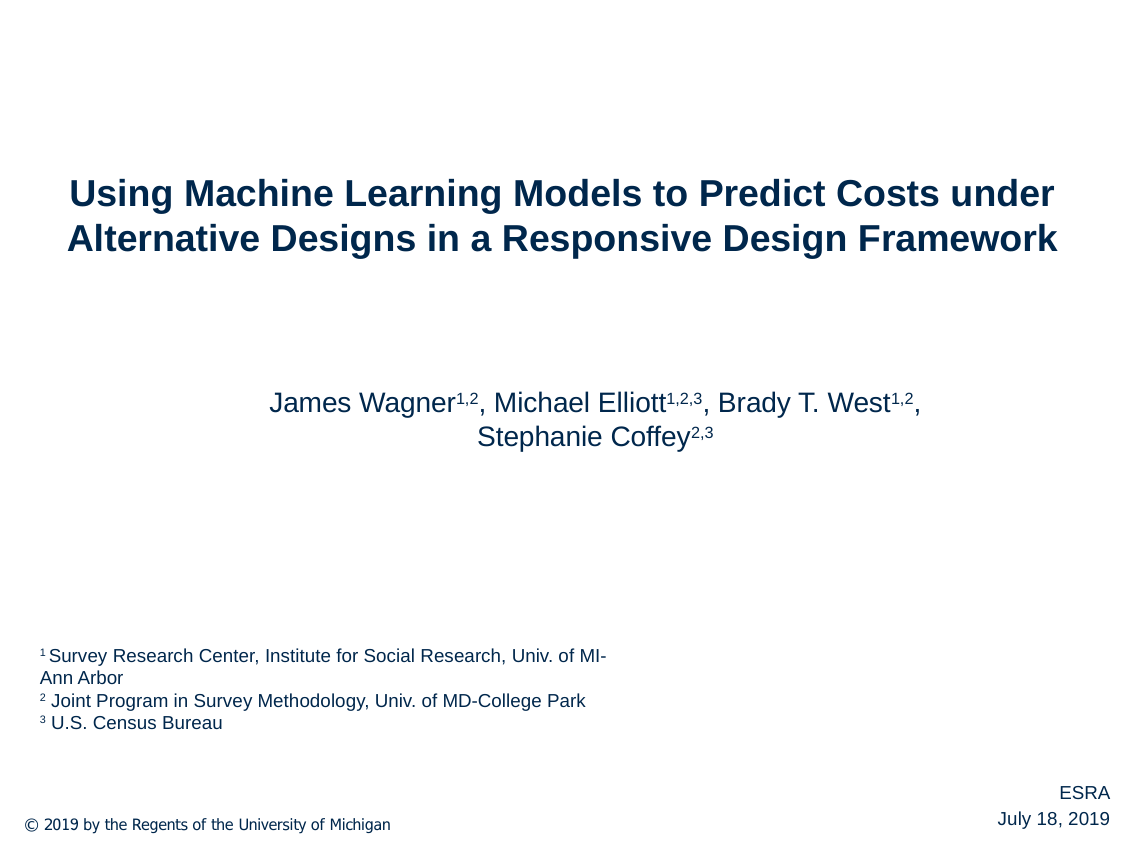

# Using Machine Learning Models to Predict Costs under Alternative Designs in a Responsive Design Framework
James Wagner1,2, Michael Elliott1,2,3, Brady T. West1,2, Stephanie Coffey2,3
1 Survey Research Center, Institute for Social Research, Univ. of MI-Ann Arbor
2 Joint Program in Survey Methodology, Univ. of MD-College Park
3 U.S. Census Bureau
ESRA
July 18, 2019